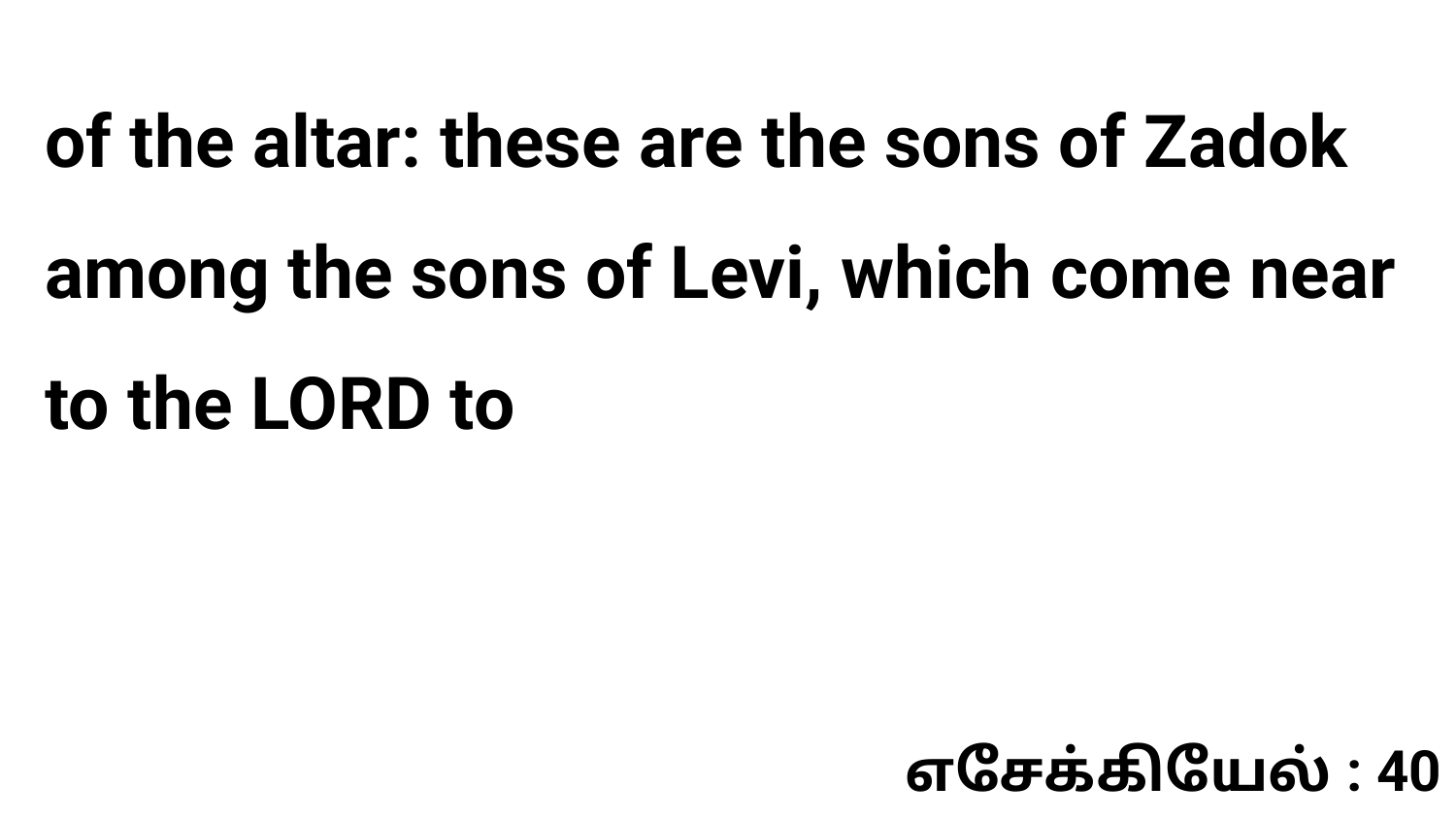

of the altar: these are the sons of Zadok among the sons of Levi, which come near to the LORD to
எசேக்கியேல் : 40